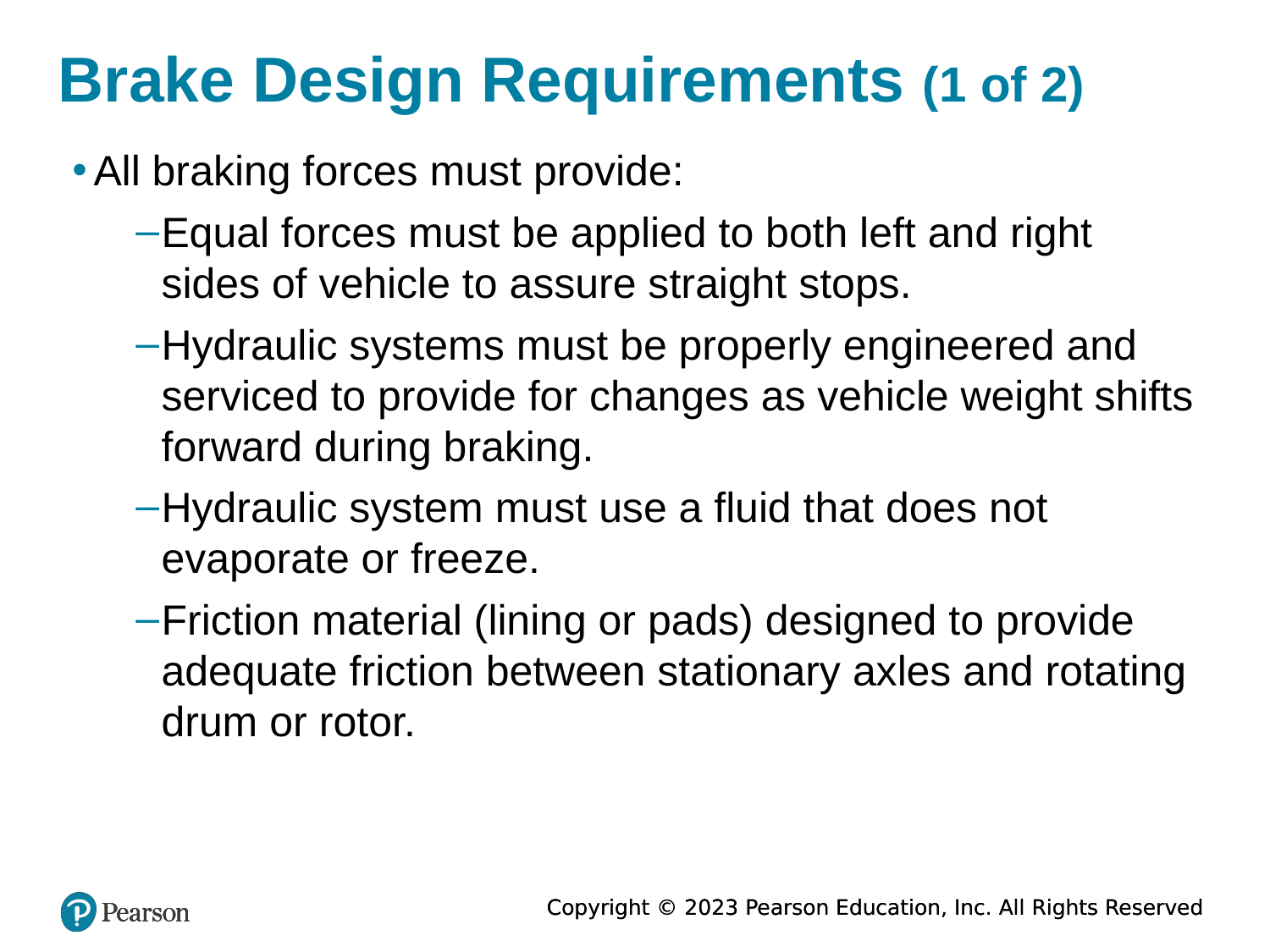

# Brake Design Requirements (1 of 2)
All braking forces must provide:
Equal forces must be applied to both left and right sides of vehicle to assure straight stops.
Hydraulic systems must be properly engineered and serviced to provide for changes as vehicle weight shifts forward during braking.
Hydraulic system must use a fluid that does not evaporate or freeze.
Friction material (lining or pads) designed to provide adequate friction between stationary axles and rotating drum or rotor.